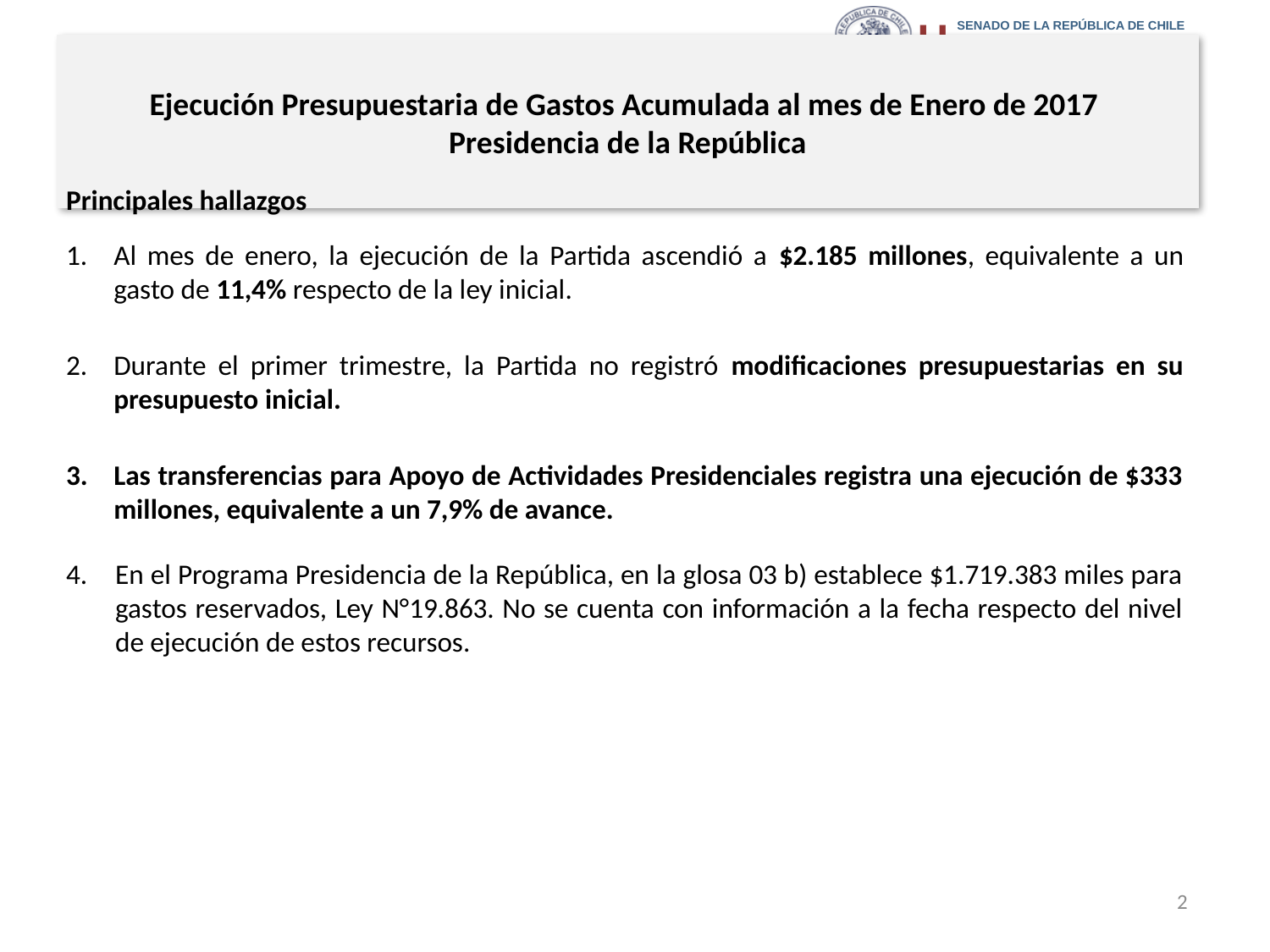

# Ejecución Presupuestaria de Gastos Acumulada al mes de Enero de 2017 Presidencia de la República
Principales hallazgos
Al mes de enero, la ejecución de la Partida ascendió a $2.185 millones, equivalente a un gasto de 11,4% respecto de la ley inicial.
Durante el primer trimestre, la Partida no registró modificaciones presupuestarias en su presupuesto inicial.
Las transferencias para Apoyo de Actividades Presidenciales registra una ejecución de $333 millones, equivalente a un 7,9% de avance.
En el Programa Presidencia de la República, en la glosa 03 b) establece $1.719.383 miles para gastos reservados, Ley N°19.863. No se cuenta con información a la fecha respecto del nivel de ejecución de estos recursos.

2